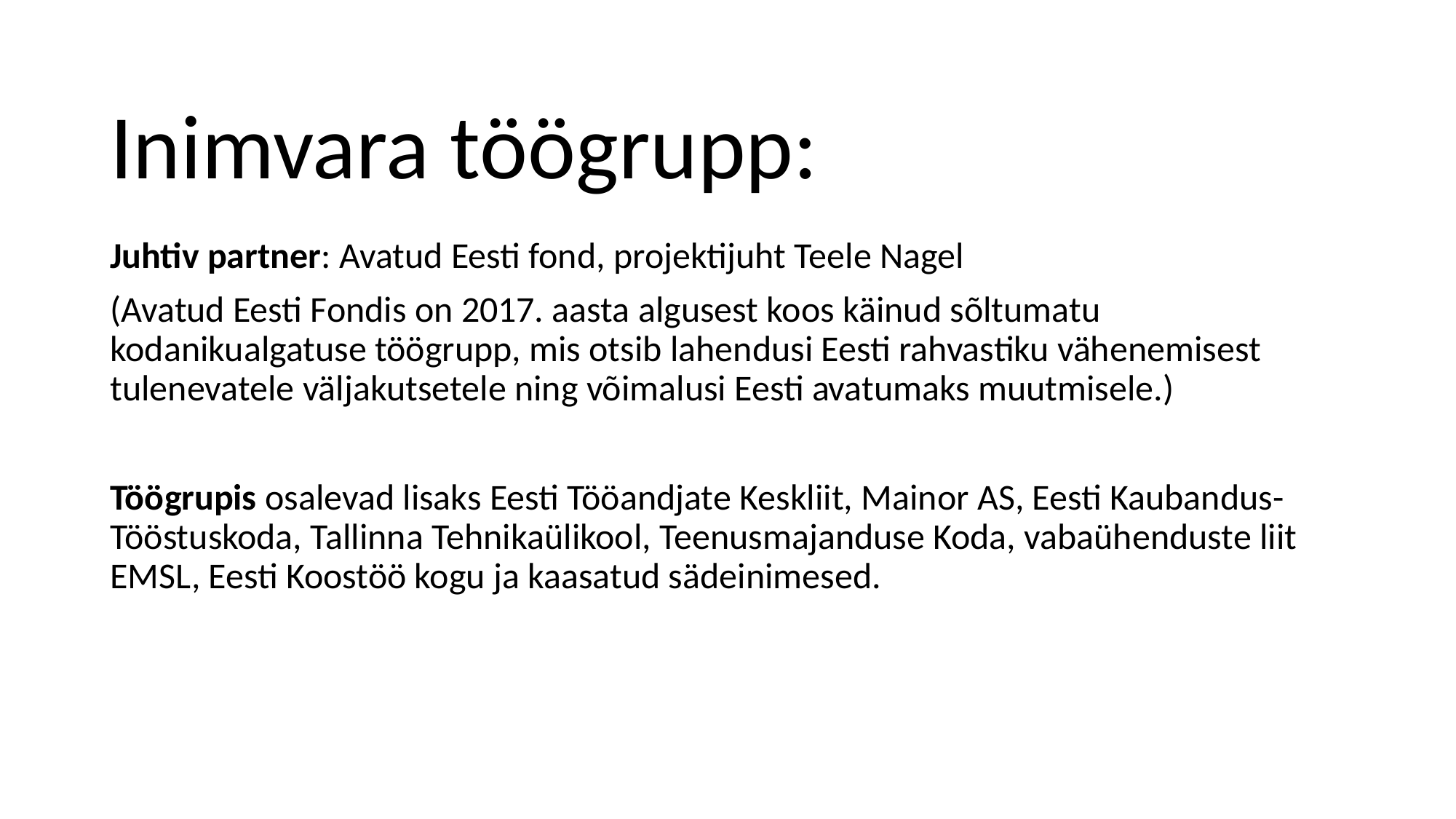

# Inimvara töögrupp:
Juhtiv partner: Avatud Eesti fond, projektijuht Teele Nagel
(Avatud Eesti Fondis on 2017. aasta algusest koos käinud sõltumatu kodanikualgatuse töögrupp, mis otsib lahendusi Eesti rahvastiku vähenemisest tulenevatele väljakutsetele ning võimalusi Eesti avatumaks muutmisele.)

Töögrupis osalevad lisaks Eesti Tööandjate Keskliit, Mainor AS, Eesti Kaubandus-Tööstuskoda, Tallinna Tehnikaülikool, Teenusmajanduse Koda, vabaühenduste liit EMSL, Eesti Koostöö kogu ja kaasatud sädeinimesed.